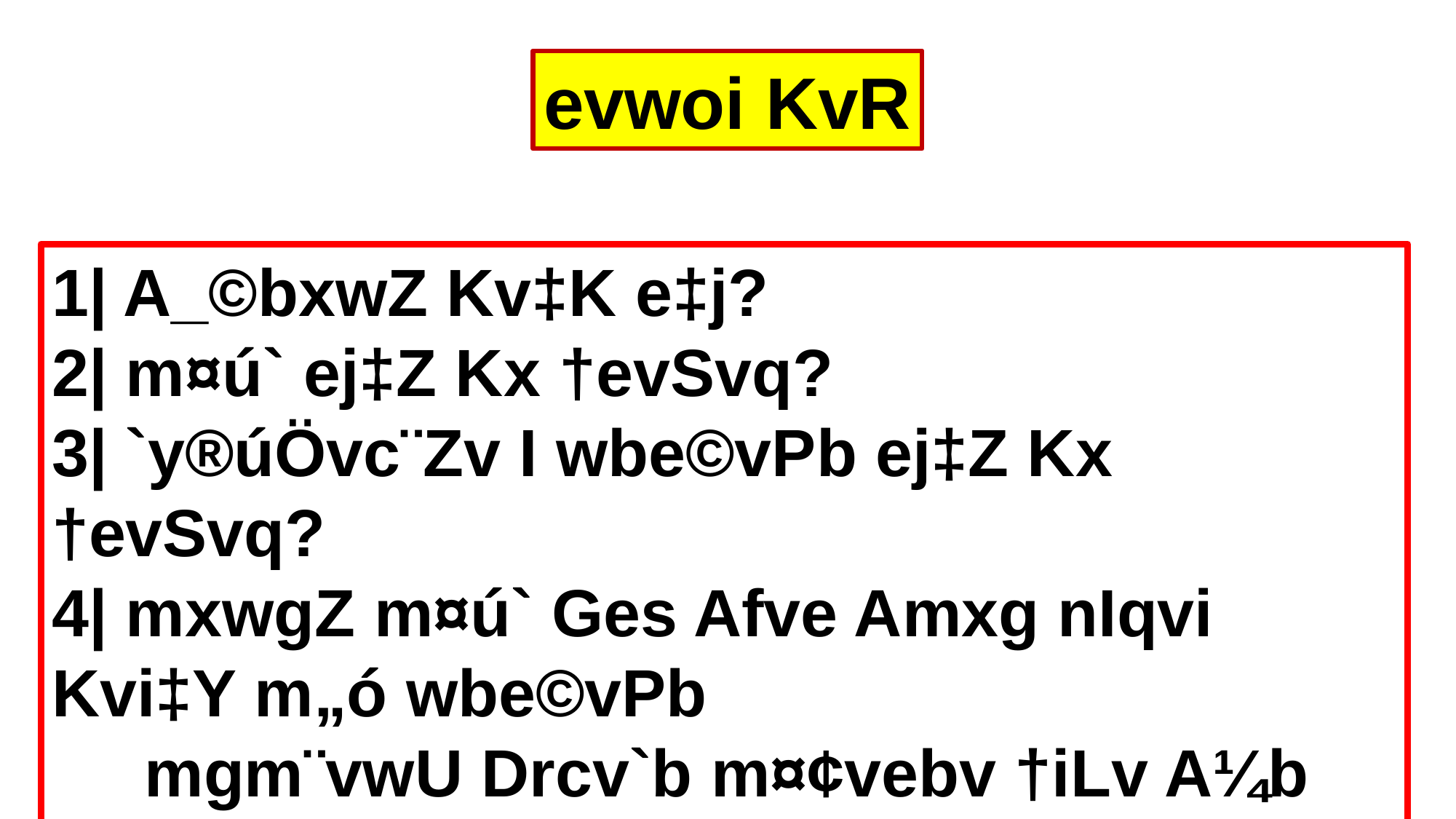

evwoi KvR
1| A_©bxwZ Kv‡K e‡j?
2| m¤ú` ej‡Z Kx †evSvq?
3| `y®úÖvc¨Zv I wbe©vPb ej‡Z Kx †evSvq?
4| mxwgZ m¤ú` Ges Afve Amxg nIqvi Kvi‡Y m„ó wbe©vPb
     mgm¨vwU Drcv`b m¤¢vebv †iLv A¼b K‡i †`LvI|